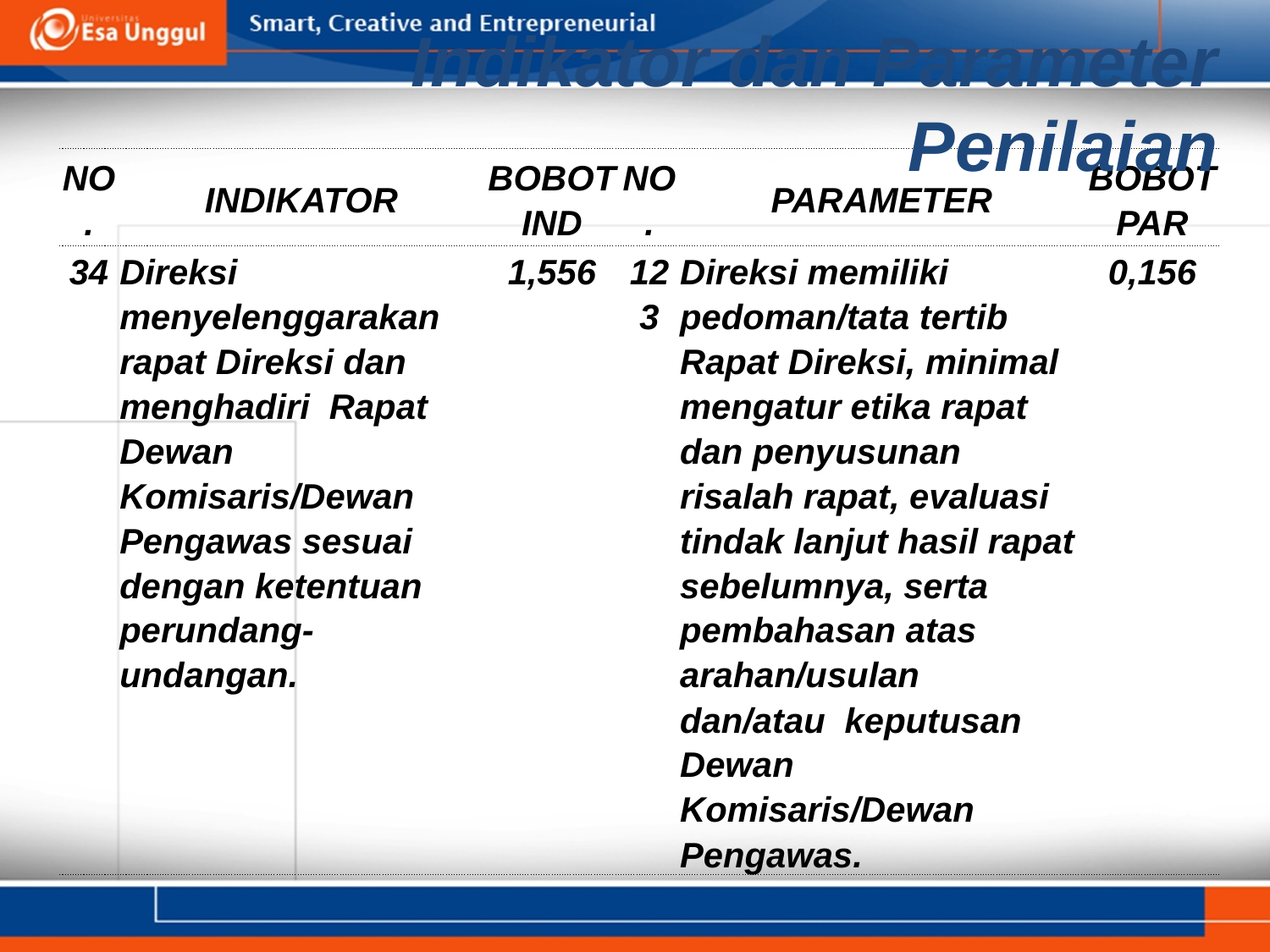

Indikator dan Parameter Penilaian
| NO. | INDIKATOR | BOBOT IND | NO. | PARAMETER | BOBOT PAR |
| --- | --- | --- | --- | --- | --- |
| 34 | Direksi menyelenggarakan rapat Direksi dan menghadiri Rapat Dewan Komisaris/Dewan Pengawas sesuai dengan ketentuan perundang-undangan. | 1,556 | 123 | Direksi memiliki pedoman/tata tertib Rapat Direksi, minimal mengatur etika rapat dan penyusunan risalah rapat, evaluasi tindak lanjut hasil rapat sebelumnya, serta pembahasan atas arahan/usulan dan/atau keputusan Dewan Komisaris/Dewan Pengawas. | 0,156 |